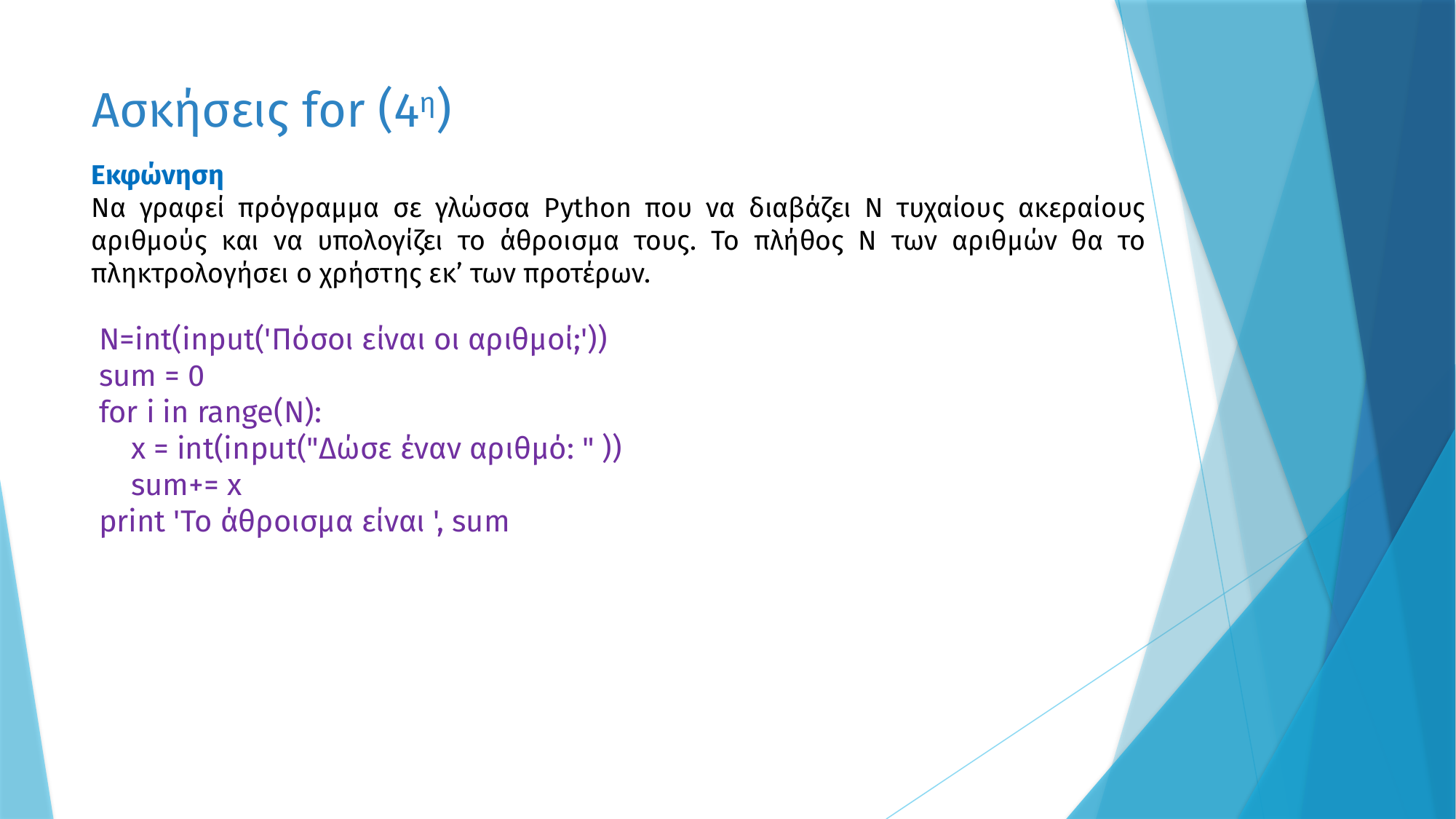

# Ασκήσεις for (4η)
Εκφώνηση
Να γραφεί πρόγραμμα σε γλώσσα Python που να διαβάζει Ν τυχαίους ακεραίους αριθμούς και να υπολογίζει το άθροισμα τους. Το πλήθος Ν των αριθμών θα το πληκτρολογήσει ο χρήστης εκ’ των προτέρων.
N=int(input('Πόσοι είναι οι αριθμοί;'))
sum = 0
for i in range(N):
    x = int(input("Δώσε έναν αριθμό: " ))
    sum+= x
print 'To άθροισμα είναι ', sum
24